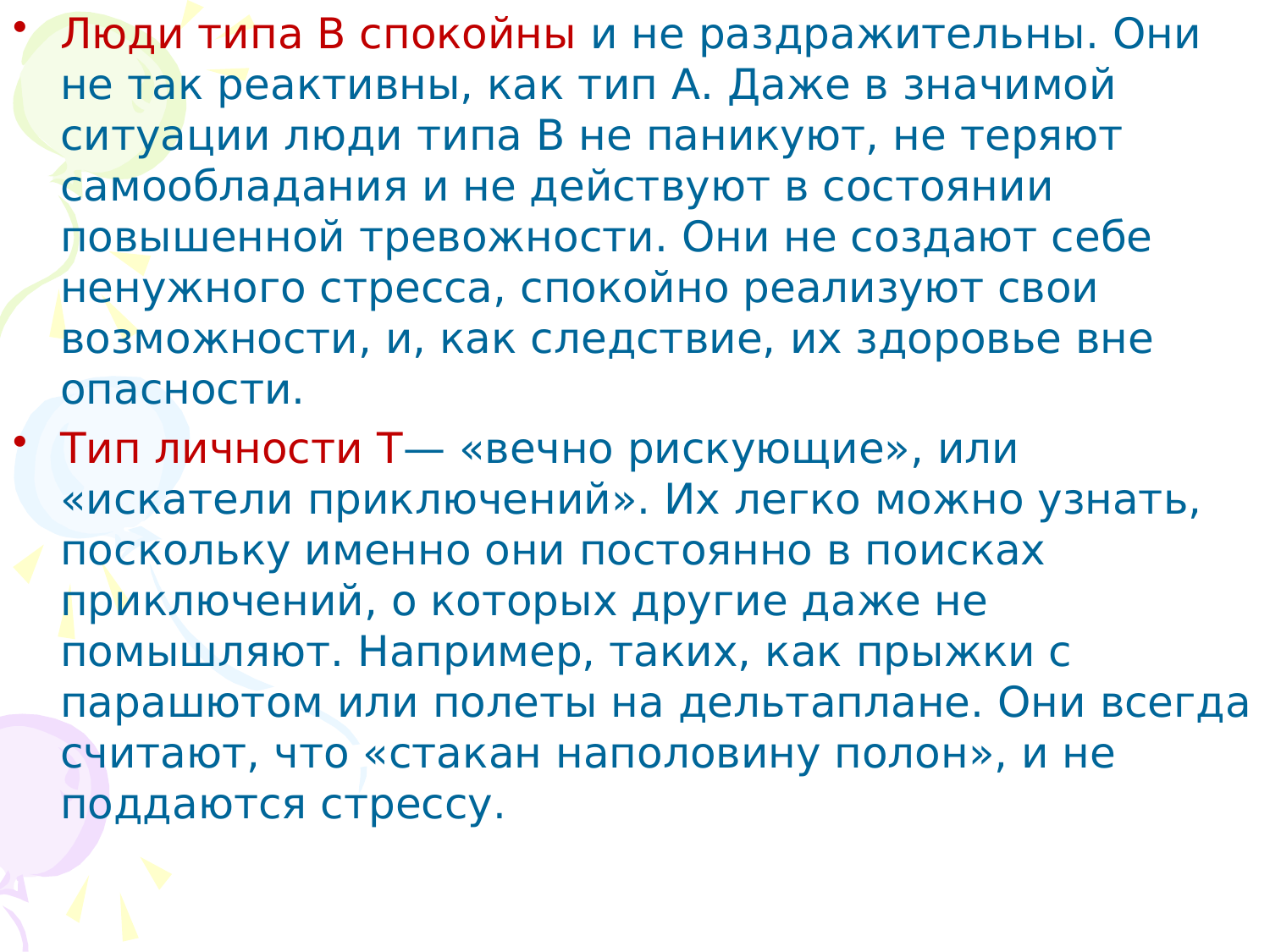

Люди типа В спокойны и не раздражительны. Они не так реактивны, как тип А. Даже в значимой ситуации люди типа В не паникуют, не теряют самообладания и не действуют в состоянии повышенной тревожности. Они не создают себе ненужного стресса, спокойно реализуют свои возможности, и, как следствие, их здоровье вне опасности.
Тип личности Т— «вечно рискующие», или «искатели приключений». Их легко можно узнать, поскольку именно они постоянно в поисках приключений, о которых другие даже не помышляют. Например, таких, как прыжки с парашютом или полеты на дельтаплане. Они всегда считают, что «стакан наполовину полон», и не поддаются стрессу.